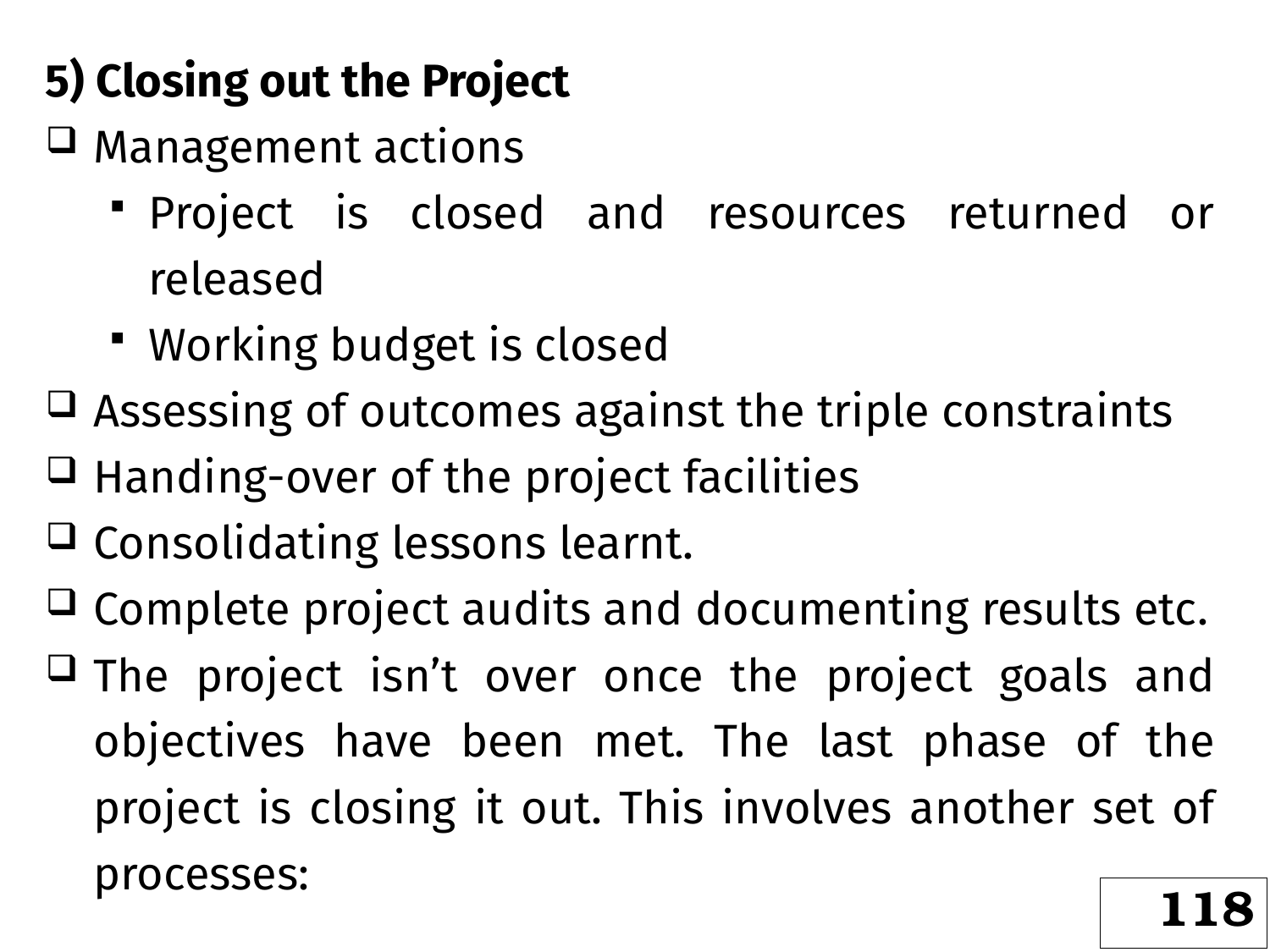

5) Closing out the Project
Management actions
Project is closed and resources returned or released
Working budget is closed
Assessing of outcomes against the triple constraints
Handing-over of the project facilities
Consolidating lessons learnt.
Complete project audits and documenting results etc.
The project isn’t over once the project goals and objectives have been met. The last phase of the project is closing it out. This involves another set of processes:

118